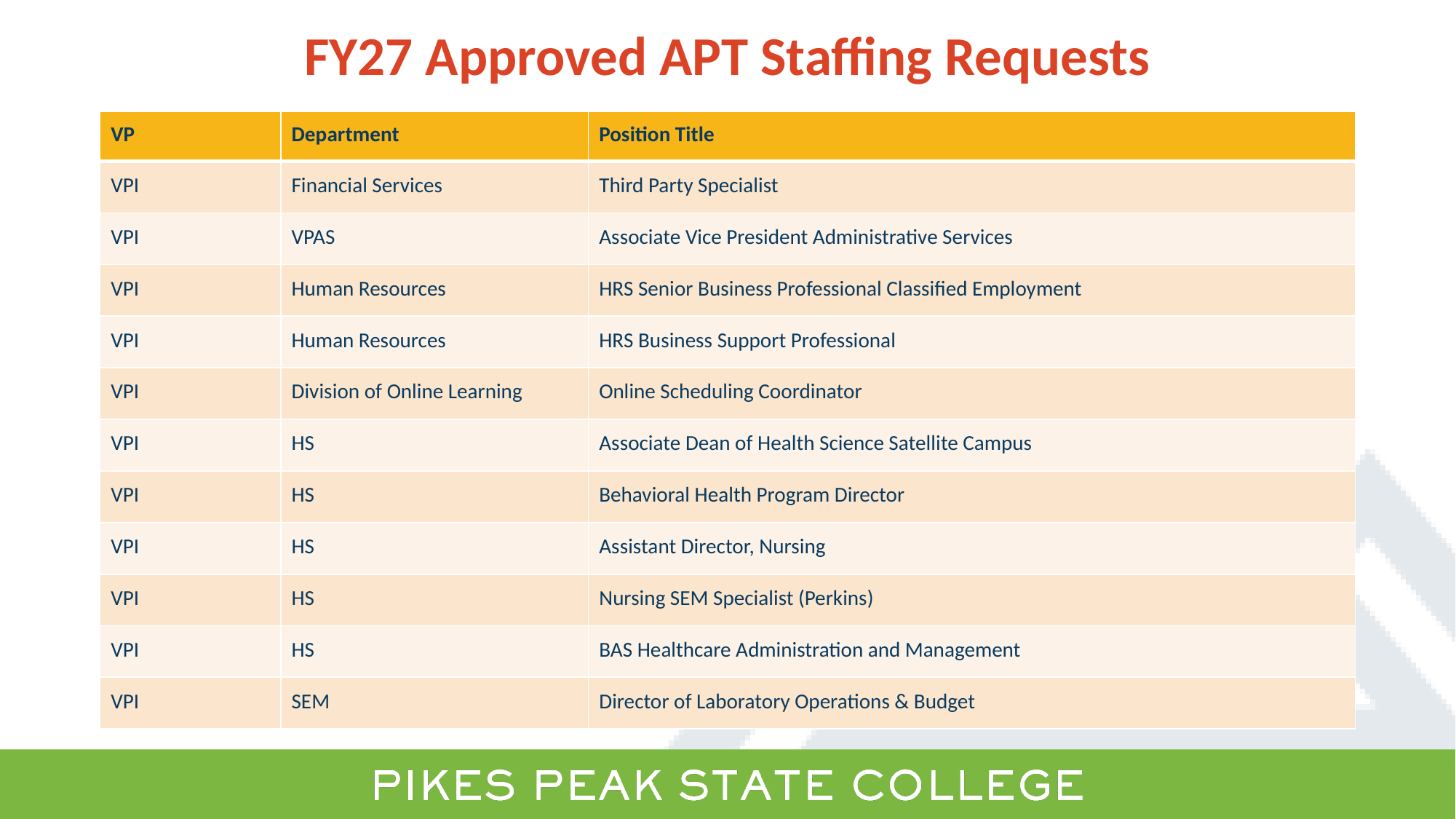

# FY27 Approved APT Staffing Requests
| VP | Department | Position Title |
| --- | --- | --- |
| VPI | Financial Services | Third Party Specialist |
| VPI | VPAS | Associate Vice President Administrative Services |
| VPI | Human Resources | HRS Senior Business Professional Classified Employment |
| VPI | Human Resources | HRS Business Support Professional |
| VPI | Division of Online Learning | Online Scheduling Coordinator |
| VPI | HS | Associate Dean of Health Science Satellite Campus |
| VPI | HS | Behavioral Health Program Director |
| VPI | HS | Assistant Director, Nursing |
| VPI | HS | Nursing SEM Specialist (Perkins) |
| VPI | HS | BAS Healthcare Administration and Management |
| VPI | SEM | Director of Laboratory Operations & Budget |